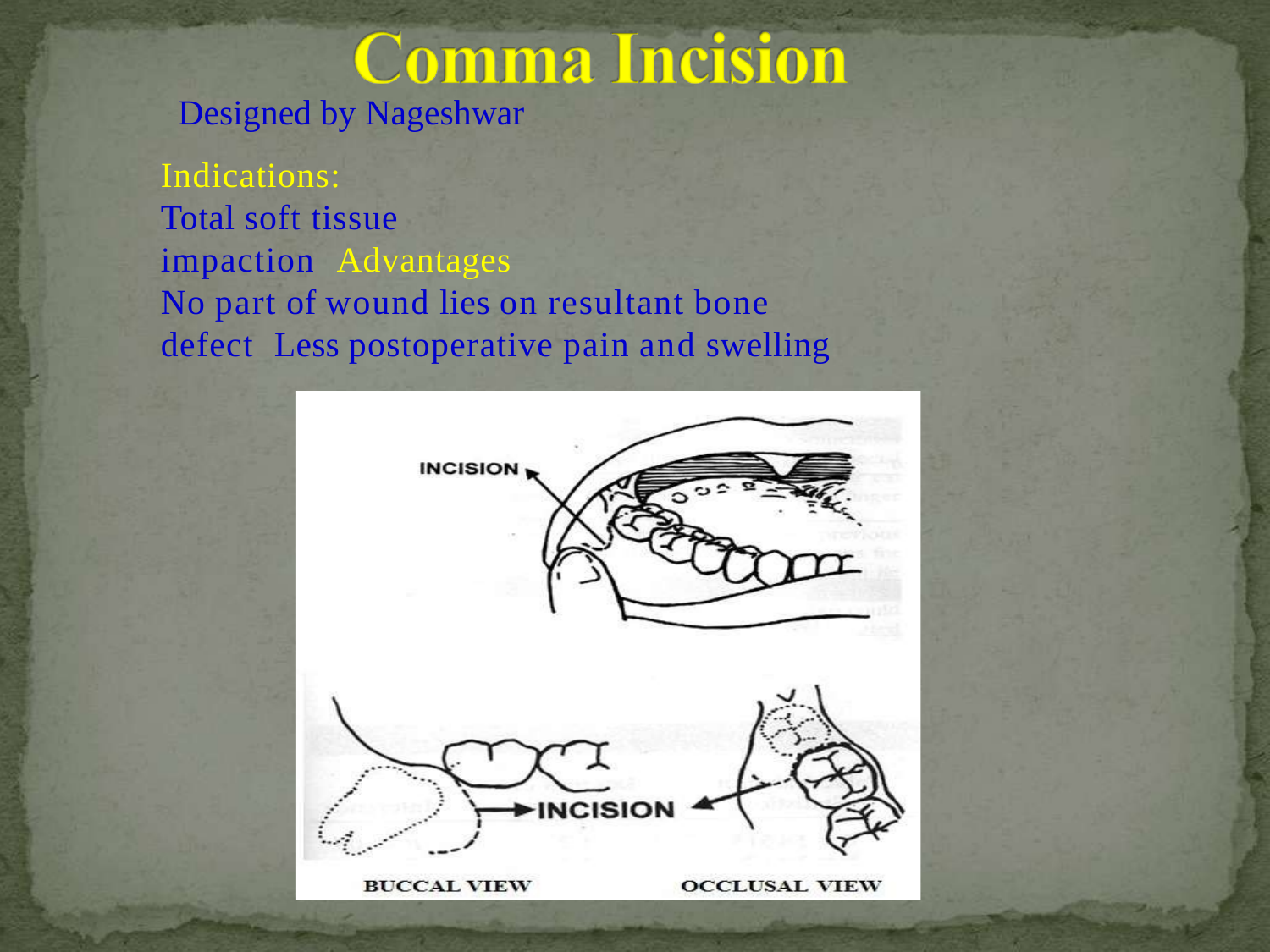

Designed by Nageshwar
Indications:
Total soft tissue impaction  Advantages
No part of wound lies on resultant bone defect  Less postoperative pain and swelling